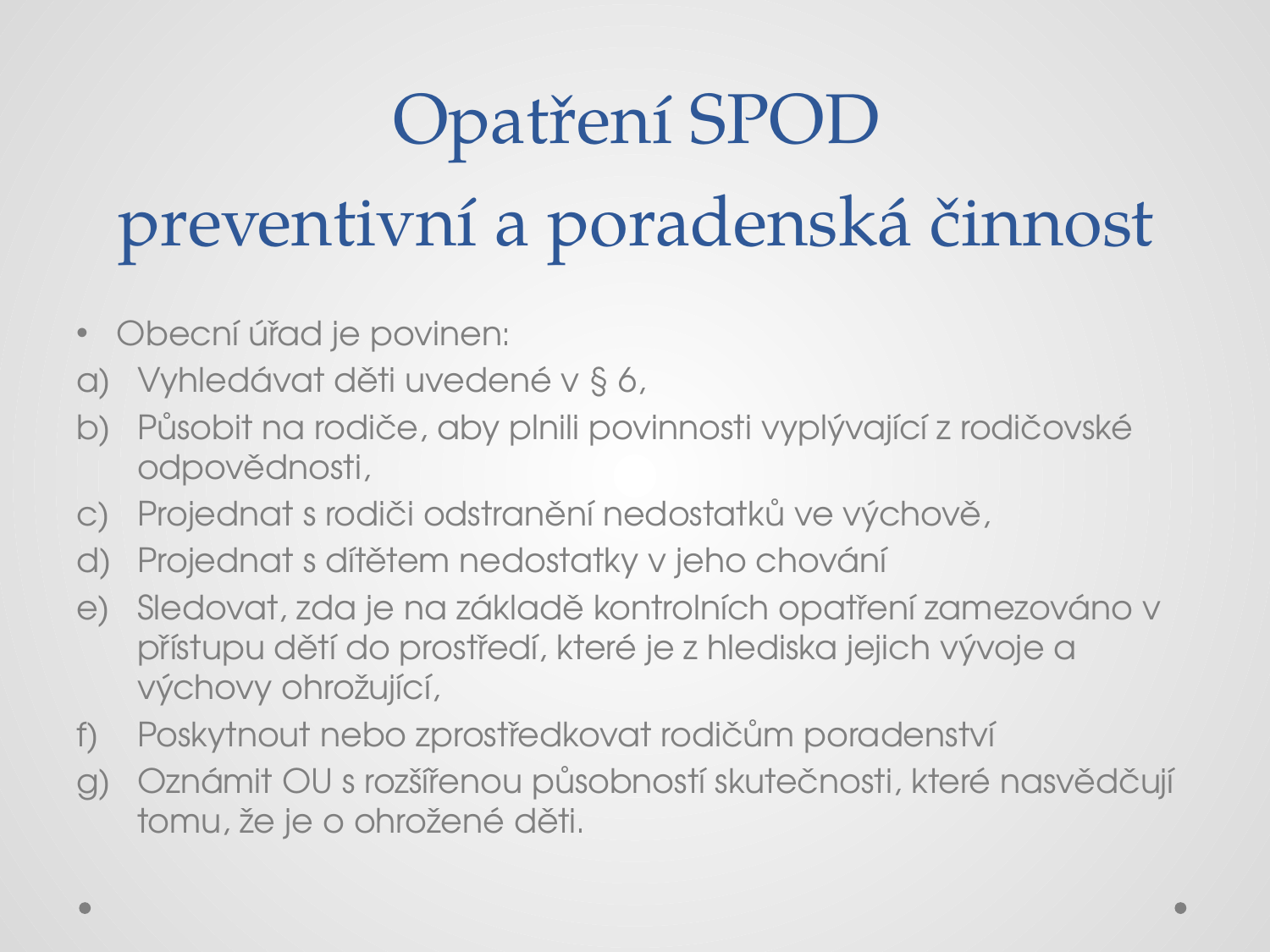

# Opatření SPOD preventivní a poradenská činnost
Obecní úřad je povinen:
Vyhledávat děti uvedené v § 6,
Působit na rodiče, aby plnili povinnosti vyplývající z rodičovské odpovědnosti,
Projednat s rodiči odstranění nedostatků ve výchově,
Projednat s dítětem nedostatky v jeho chování
Sledovat, zda je na základě kontrolních opatření zamezováno v přístupu dětí do prostředí, které je z hlediska jejich vývoje a výchovy ohrožující,
Poskytnout nebo zprostředkovat rodičům poradenství
Oznámit OU s rozšířenou působností skutečnosti, které nasvědčují tomu, že je o ohrožené děti.